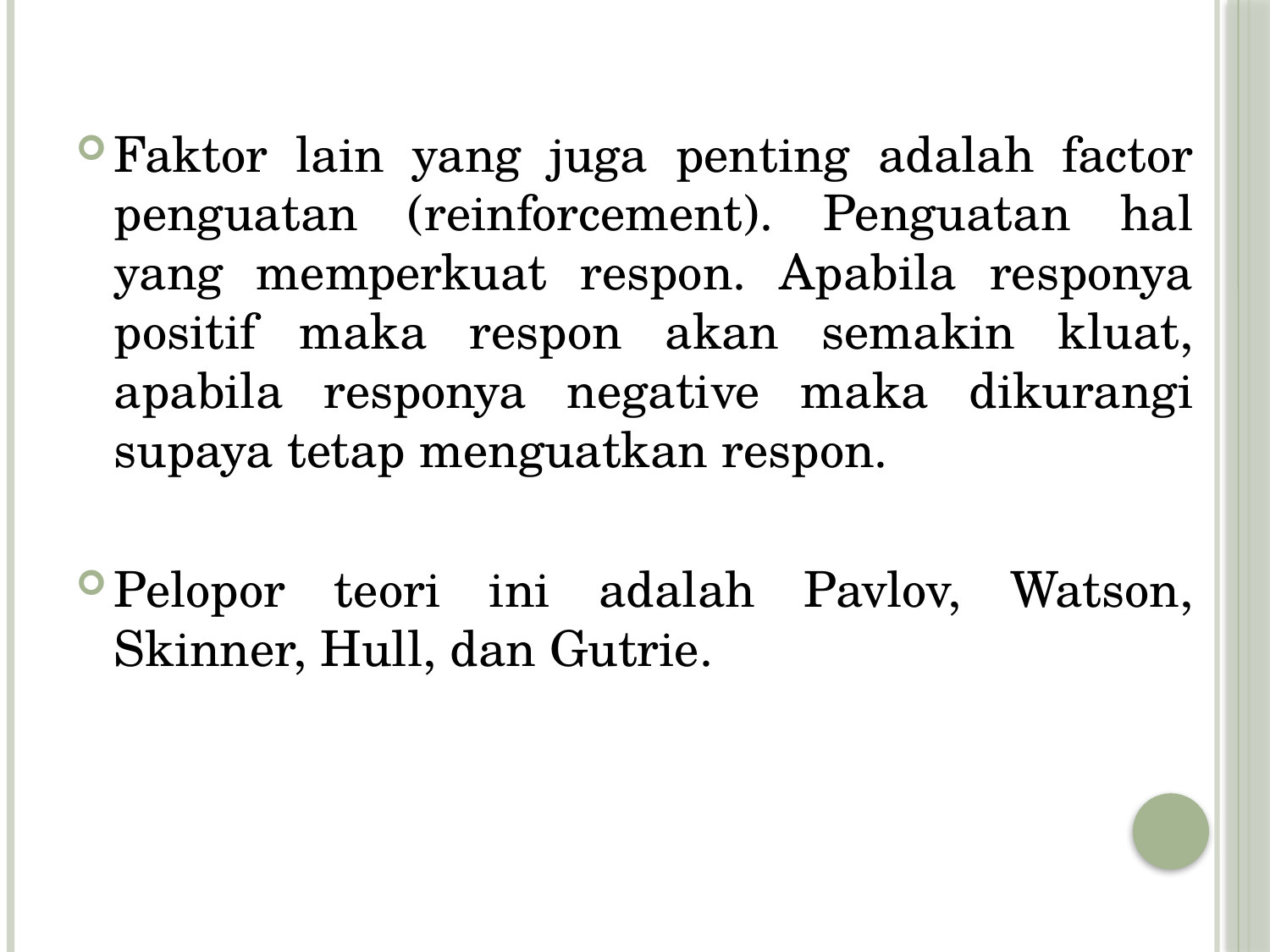

Faktor lain yang juga penting adalah factor penguatan (reinforcement). Penguatan hal yang memperkuat respon. Apabila responya positif maka respon akan semakin kluat, apabila responya negative maka dikurangi supaya tetap menguatkan respon.

Pelopor teori ini adalah Pavlov, Watson, Skinner, Hull, dan Gutrie.